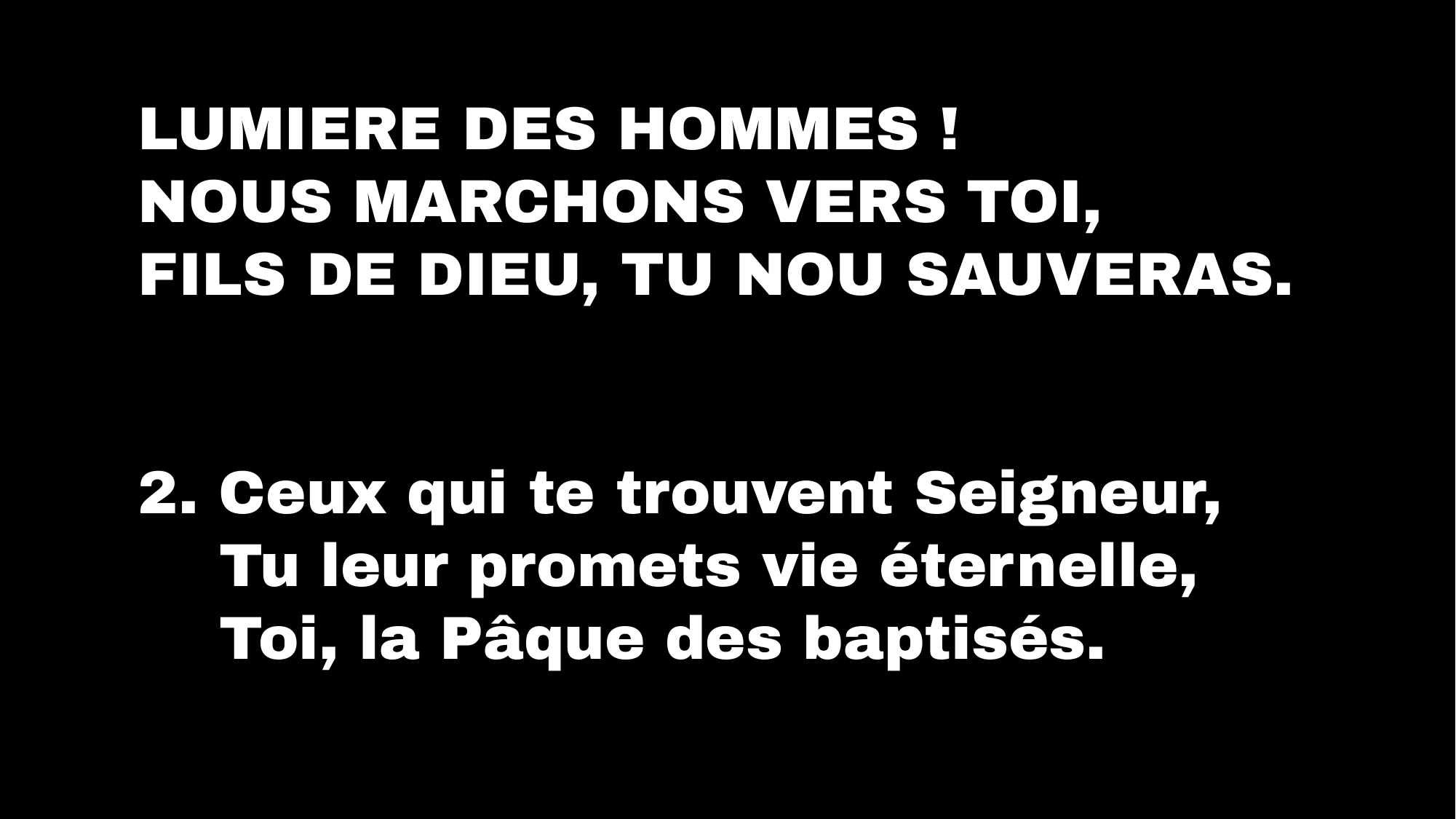

LUMIERE DES HOMMES !
NOUS MARCHONS VERS TOI,
FILS DE DIEU, TU NOU SAUVERAS.

2. Ceux qui te trouvent Seigneur,
    Tu leur promets vie éternelle,
    Toi, la Pâque des baptisés.